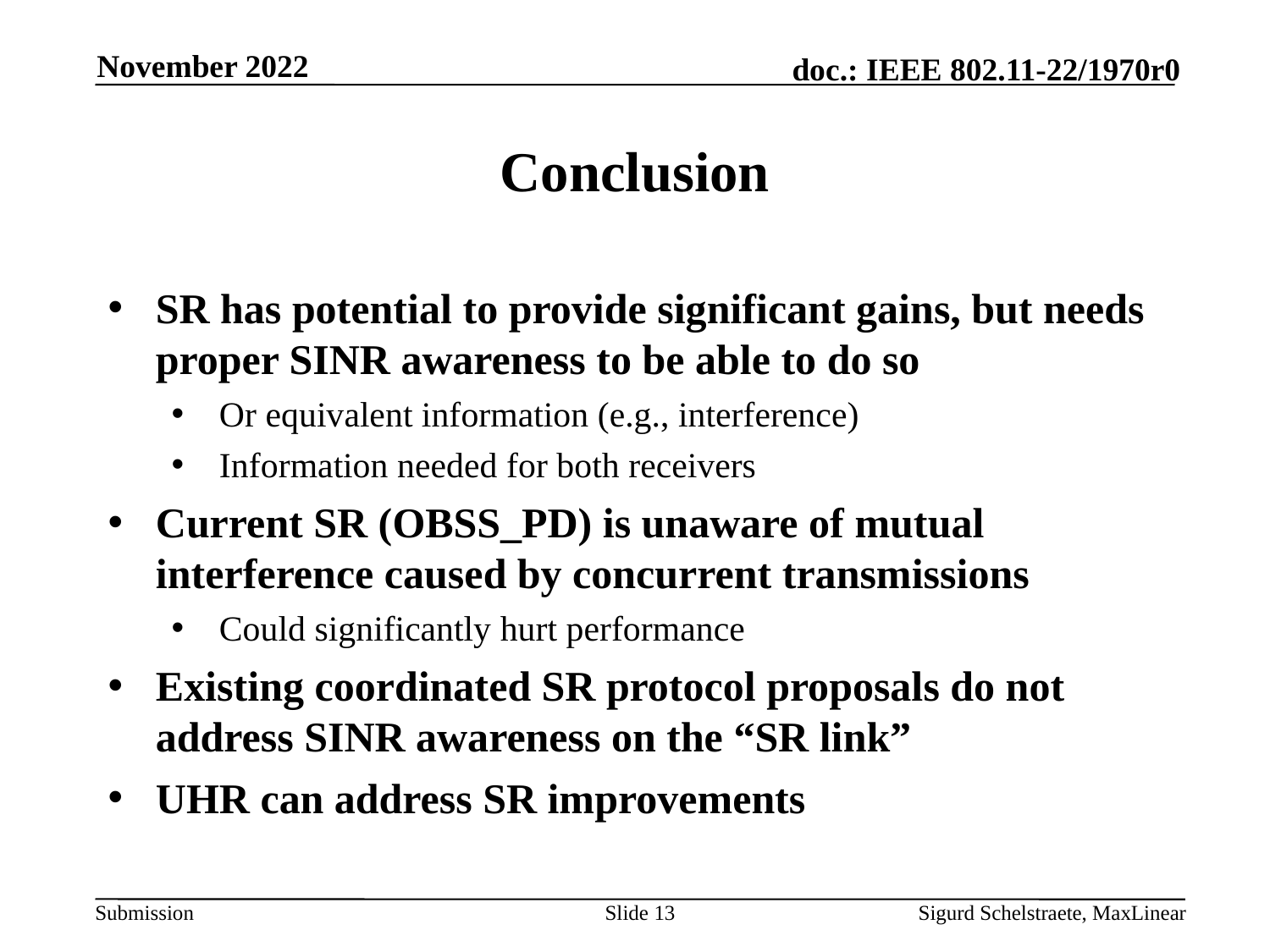

November 2022
# Conclusion
SR has potential to provide significant gains, but needs proper SINR awareness to be able to do so
Or equivalent information (e.g., interference)
Information needed for both receivers
Current SR (OBSS_PD) is unaware of mutual interference caused by concurrent transmissions
Could significantly hurt performance
Existing coordinated SR protocol proposals do not address SINR awareness on the “SR link”
UHR can address SR improvements
Slide 13
Sigurd Schelstraete, MaxLinear